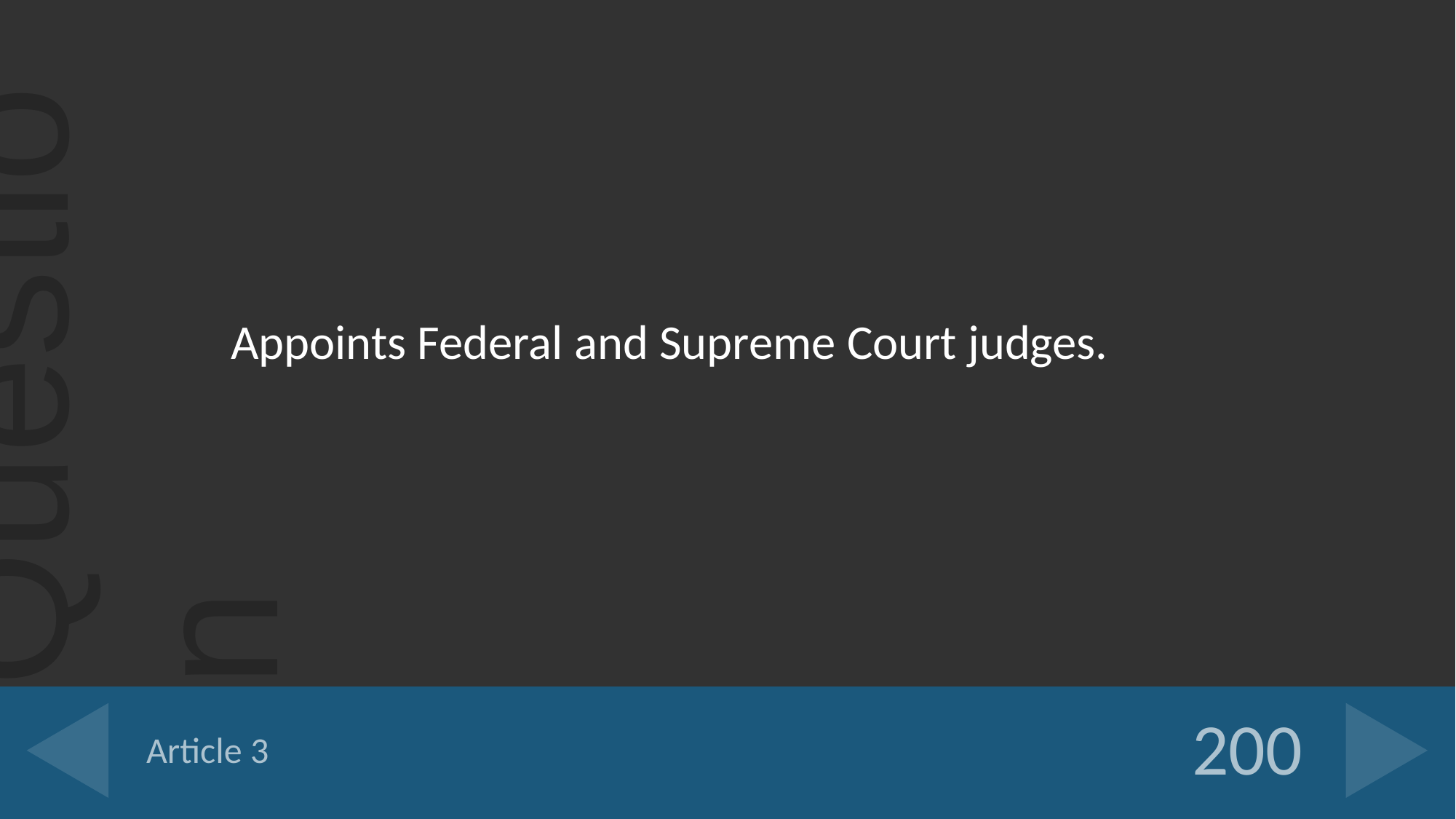

Appoints Federal and Supreme Court judges.
# Article 3
200